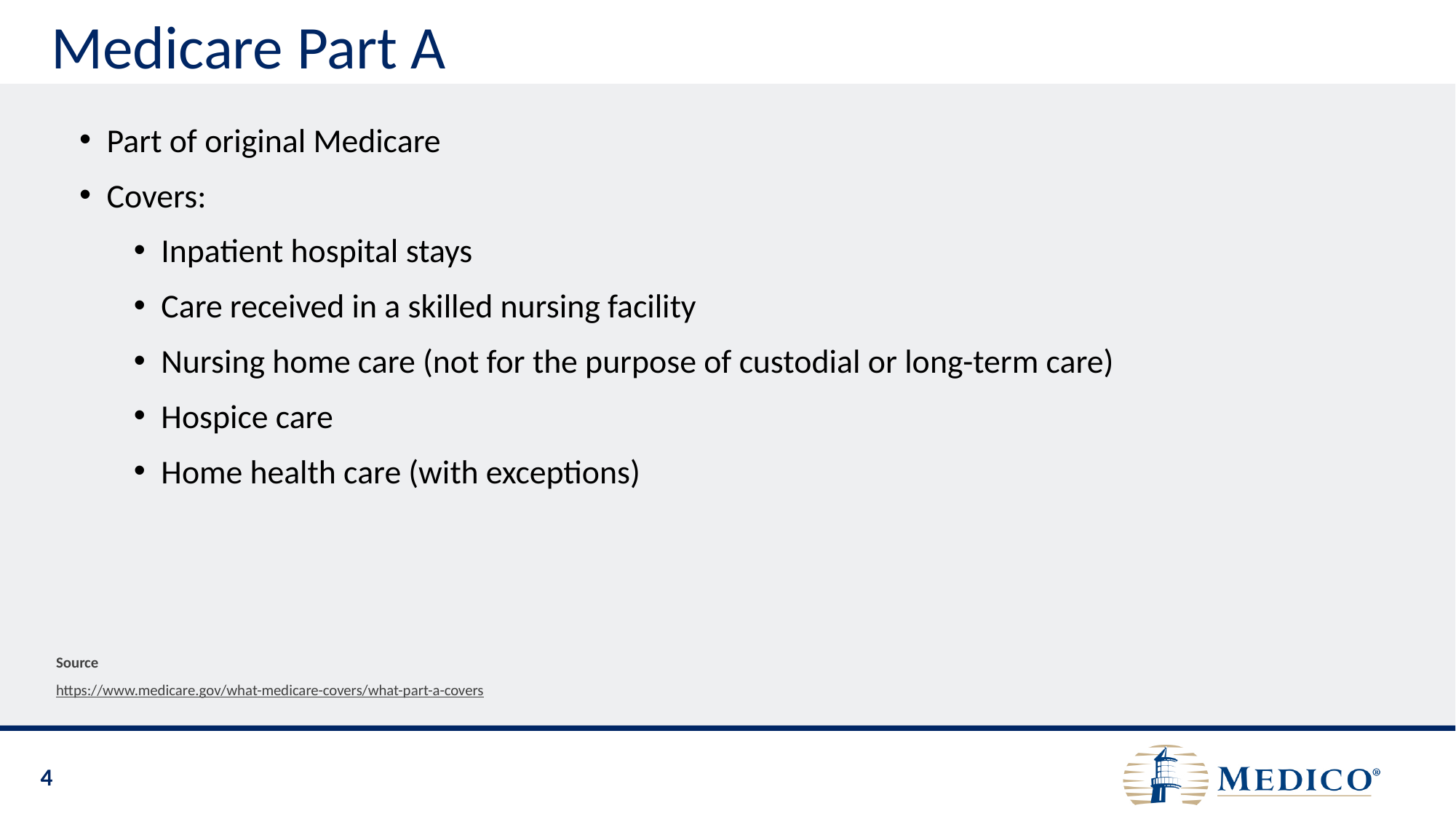

# Medicare Part A
Part of original Medicare
Covers:
Inpatient hospital stays
Care received in a skilled nursing facility
Nursing home care (not for the purpose of custodial or long-term care)
Hospice care
Home health care (with exceptions)
Source
https://www.medicare.gov/what-medicare-covers/what-part-a-covers